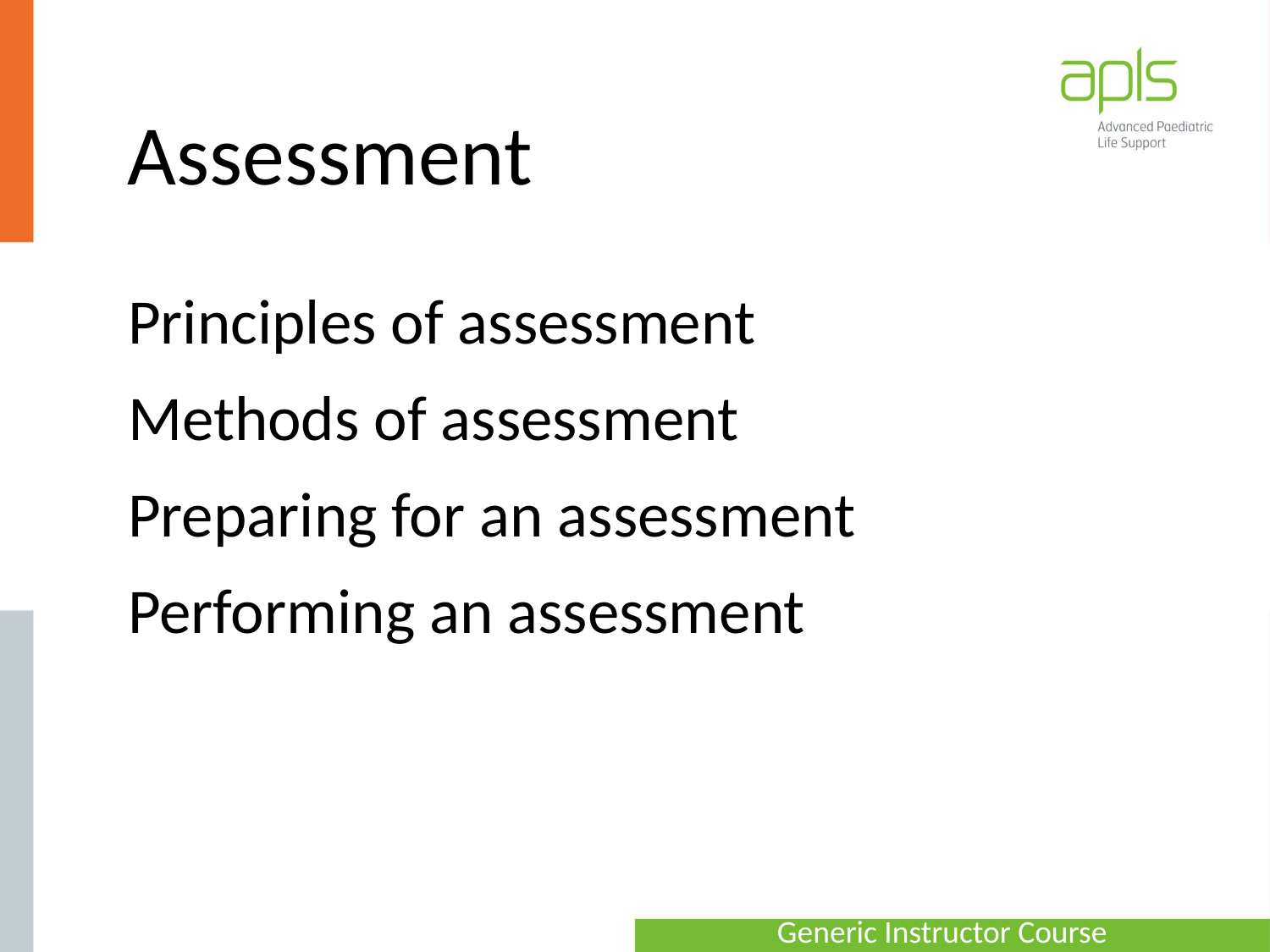

# Assessment
Principles of assessment
Methods of assessment
Preparing for an assessment
Performing an assessment